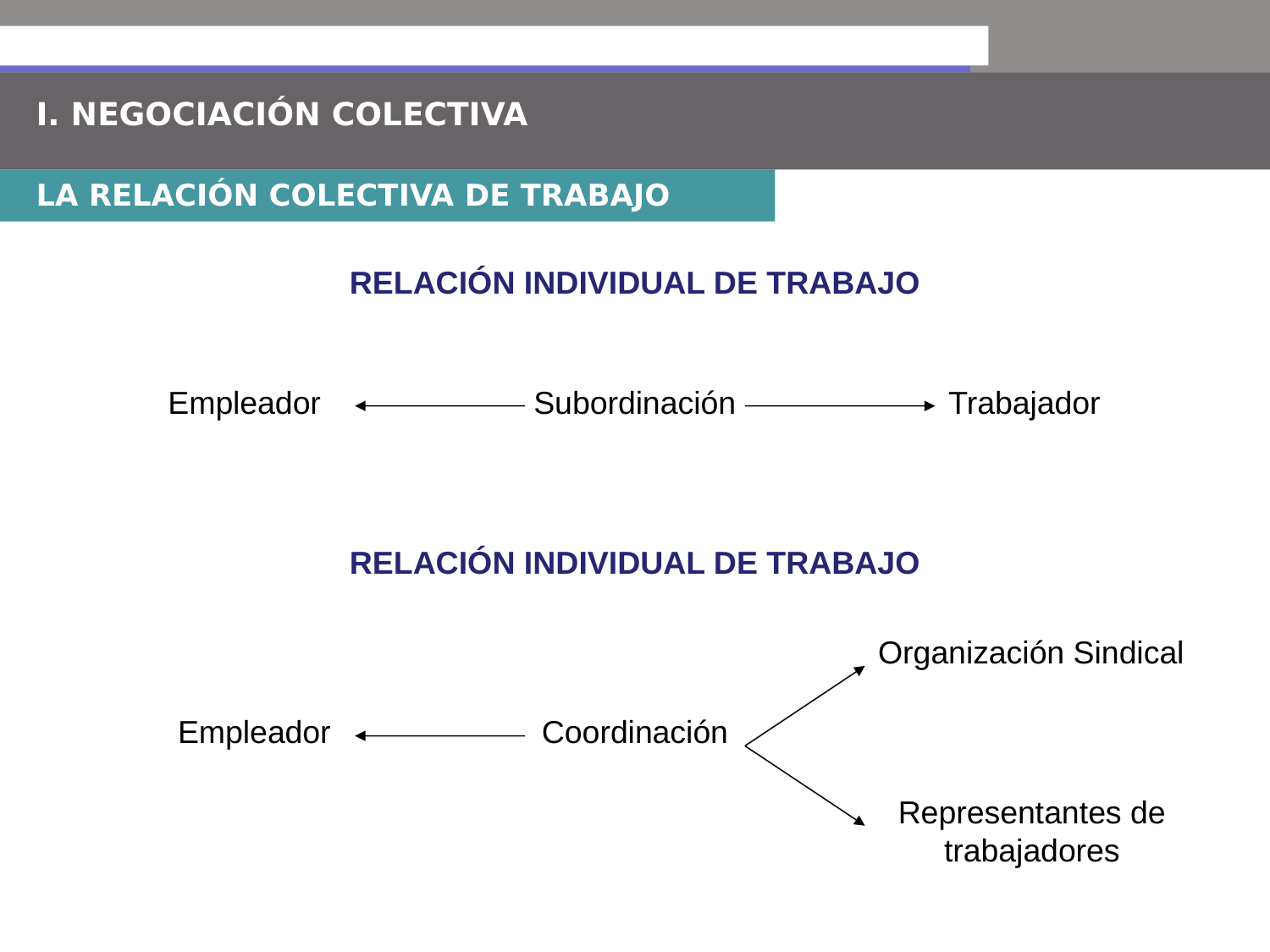

I. NEGOCIACIÓN COLECTIVA
LA RELACIÓN COLECTIVA DE TRABAJO
RELACIÓN INDIVIDUAL DE TRABAJO
Empleador
Subordinación
Trabajador

RELACIÓN INDIVIDUAL DE TRABAJO
Organización Sindical

Empleador
Coordinación

Representantes de
trabajadores